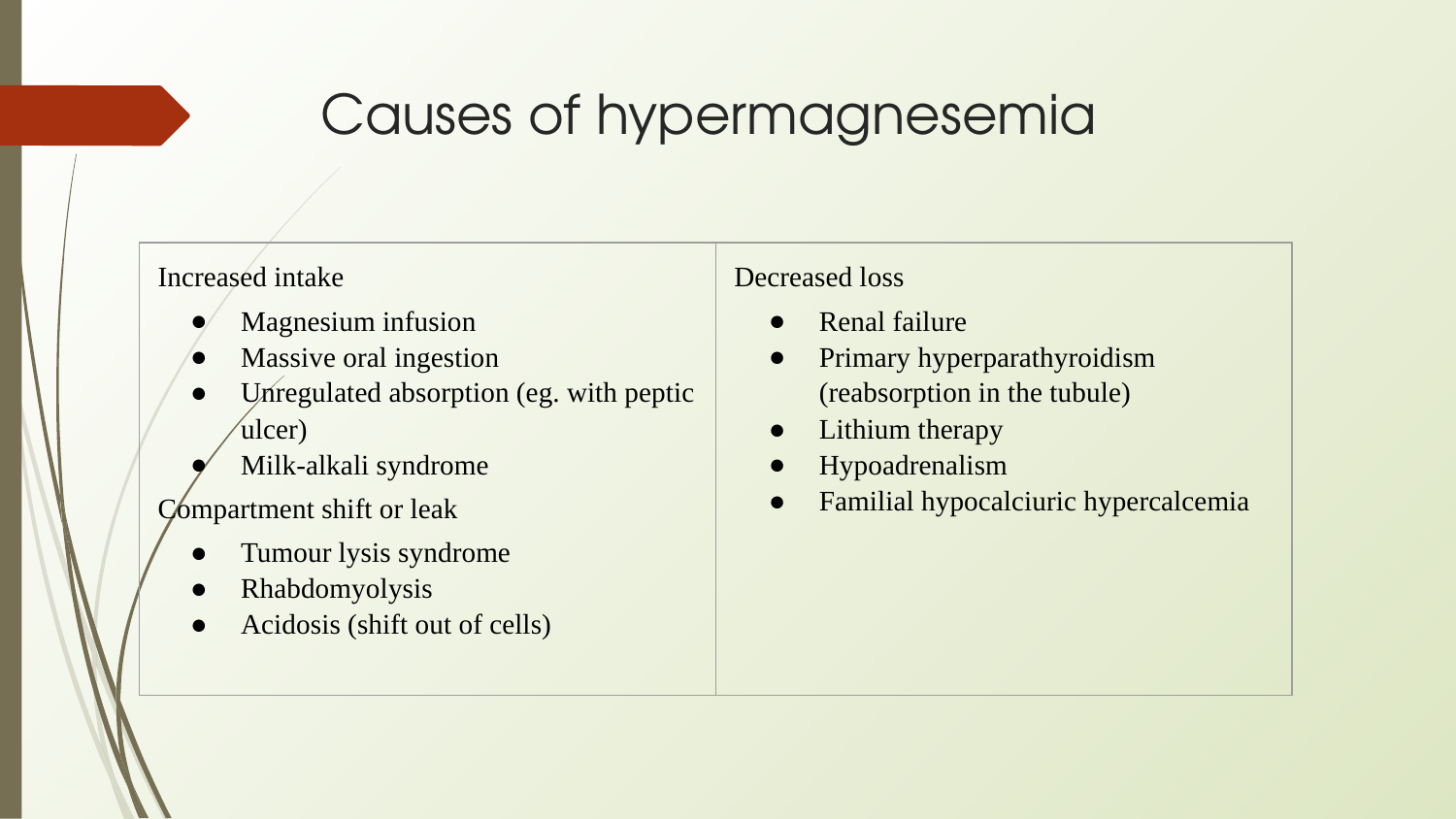

# Causes of hypermagnesemia
| Increased intake Magnesium infusion Massive oral ingestion Unregulated absorption (eg. with peptic ulcer) Milk-alkali syndrome Compartment shift or leak Tumour lysis syndrome Rhabdomyolysis Acidosis (shift out of cells) | Decreased loss Renal failure Primary hyperparathyroidism (reabsorption in the tubule) Lithium therapy Hypoadrenalism Familial hypocalciuric hypercalcemia |
| --- | --- |